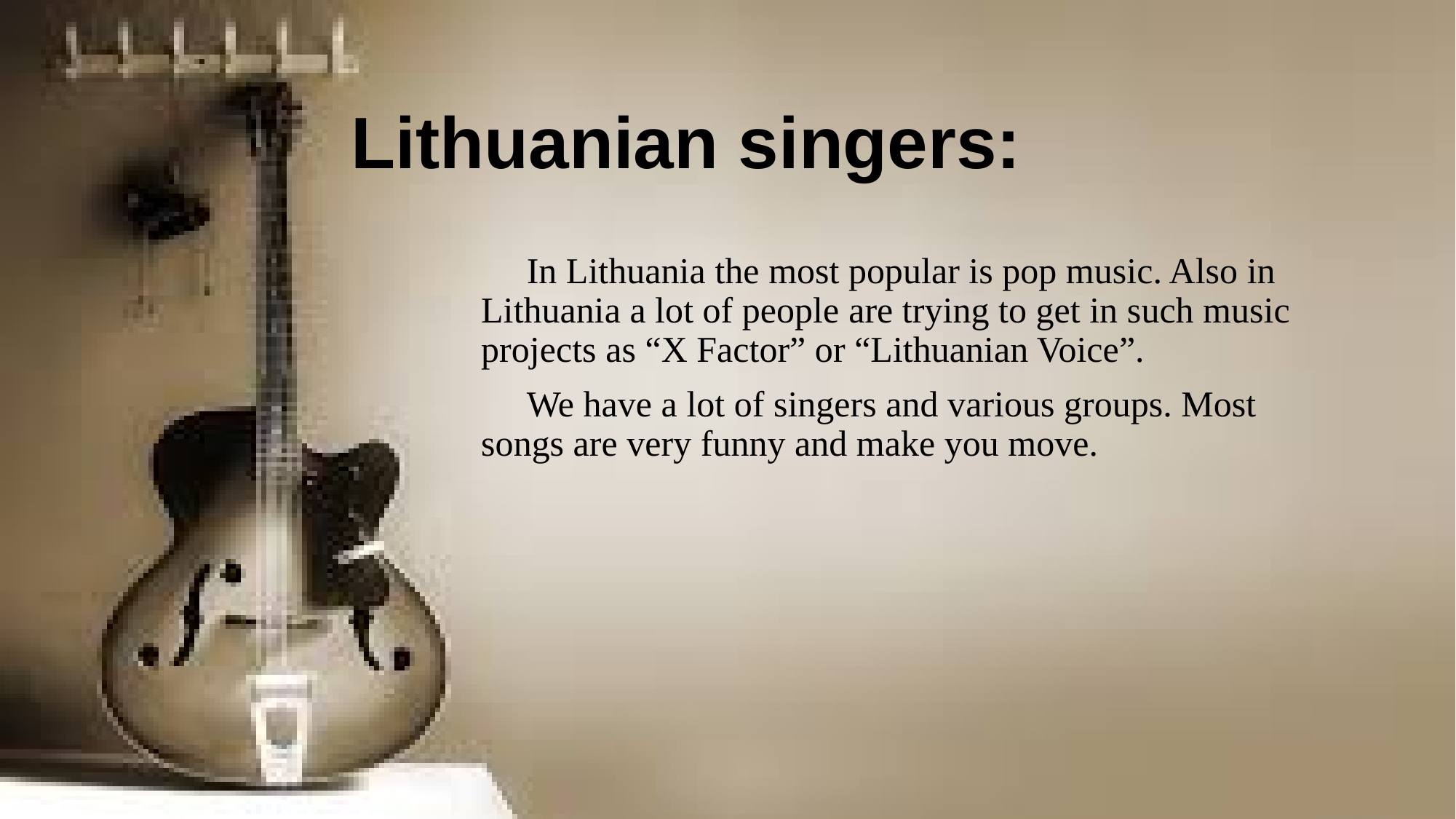

# Lithuanian singers:
     In Lithuania the most popular is pop music. Also in Lithuania a lot of people are trying to get in such music projects as “X Factor” or “Lithuanian Voice”.
     We have a lot of singers and various groups. Most songs are very funny and make you move.